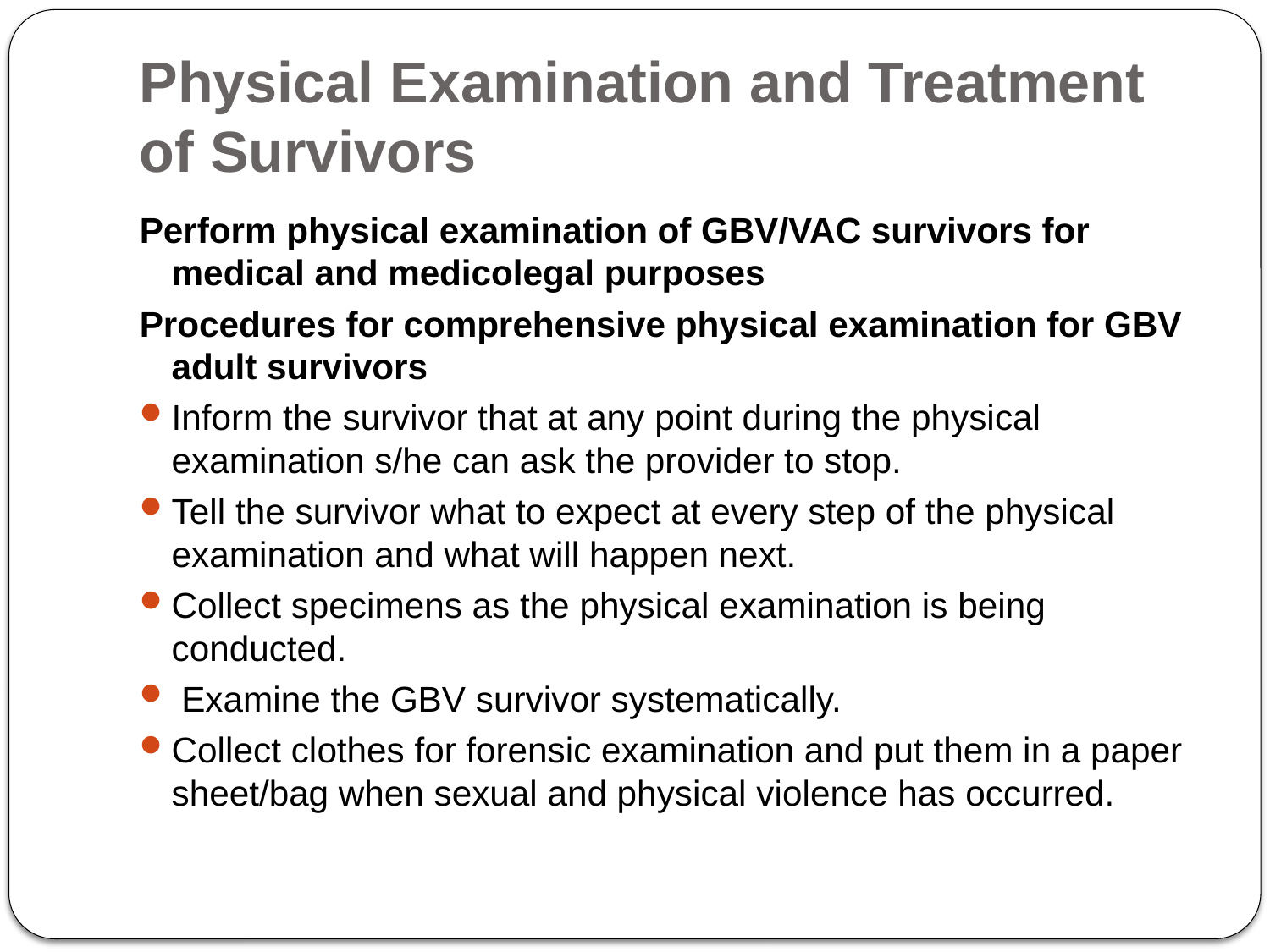

# Physical Examination and Treatment of Survivors
Perform physical examination of GBV/VAC survivors for medical and medicolegal purposes
Procedures for comprehensive physical examination for GBV adult survivors
Inform the survivor that at any point during the physical examination s/he can ask the provider to stop.
Tell the survivor what to expect at every step of the physical examination and what will happen next.
Collect specimens as the physical examination is being conducted.
 Examine the GBV survivor systematically.
Collect clothes for forensic examination and put them in a paper sheet/bag when sexual and physical violence has occurred.